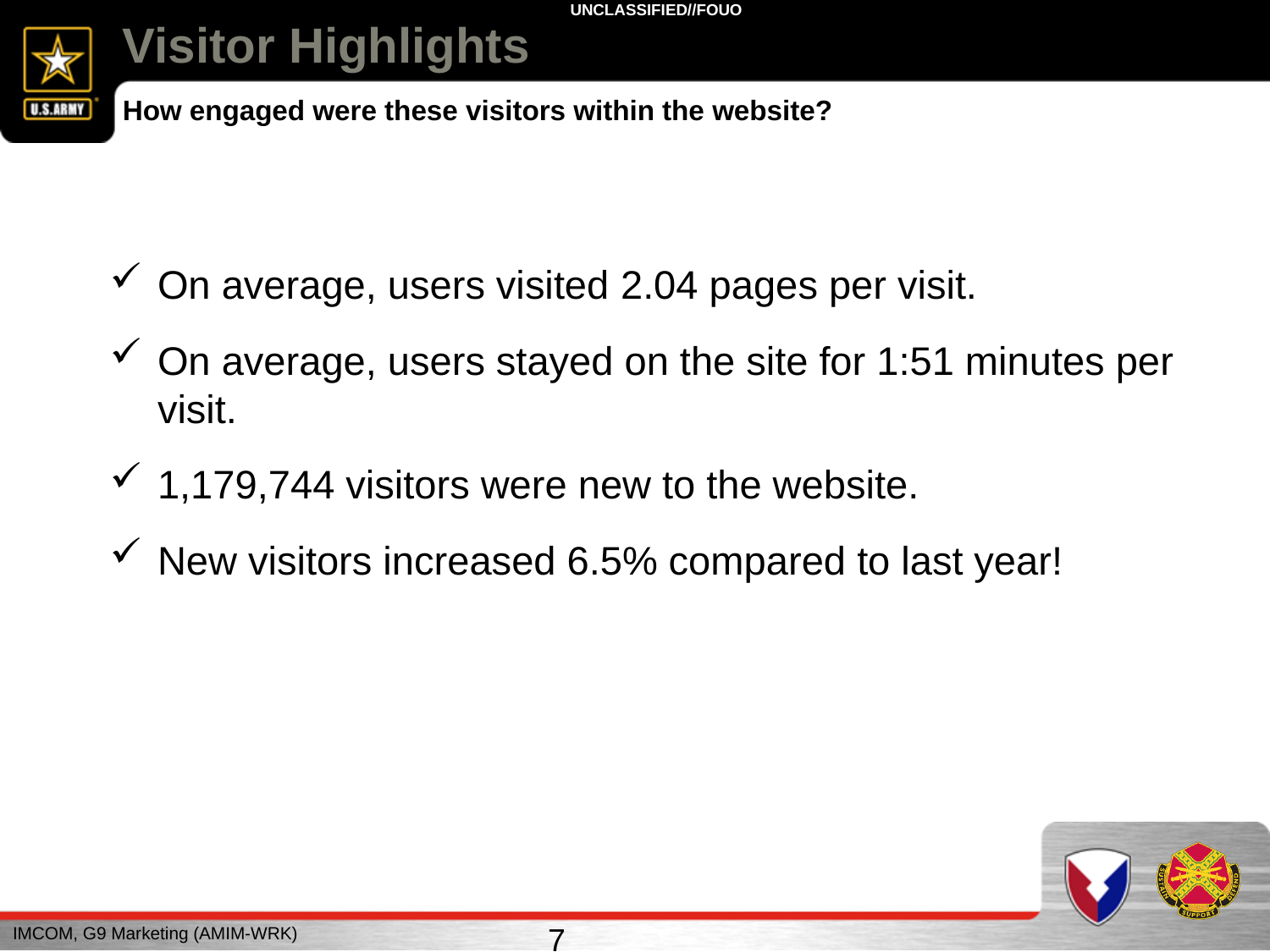

# Visitor Highlights
How engaged were these visitors within the website?
On average, users visited 2.04 pages per visit.
On average, users stayed on the site for 1:51 minutes per visit.
1,179,744 visitors were new to the website.
New visitors increased 6.5% compared to last year!
7